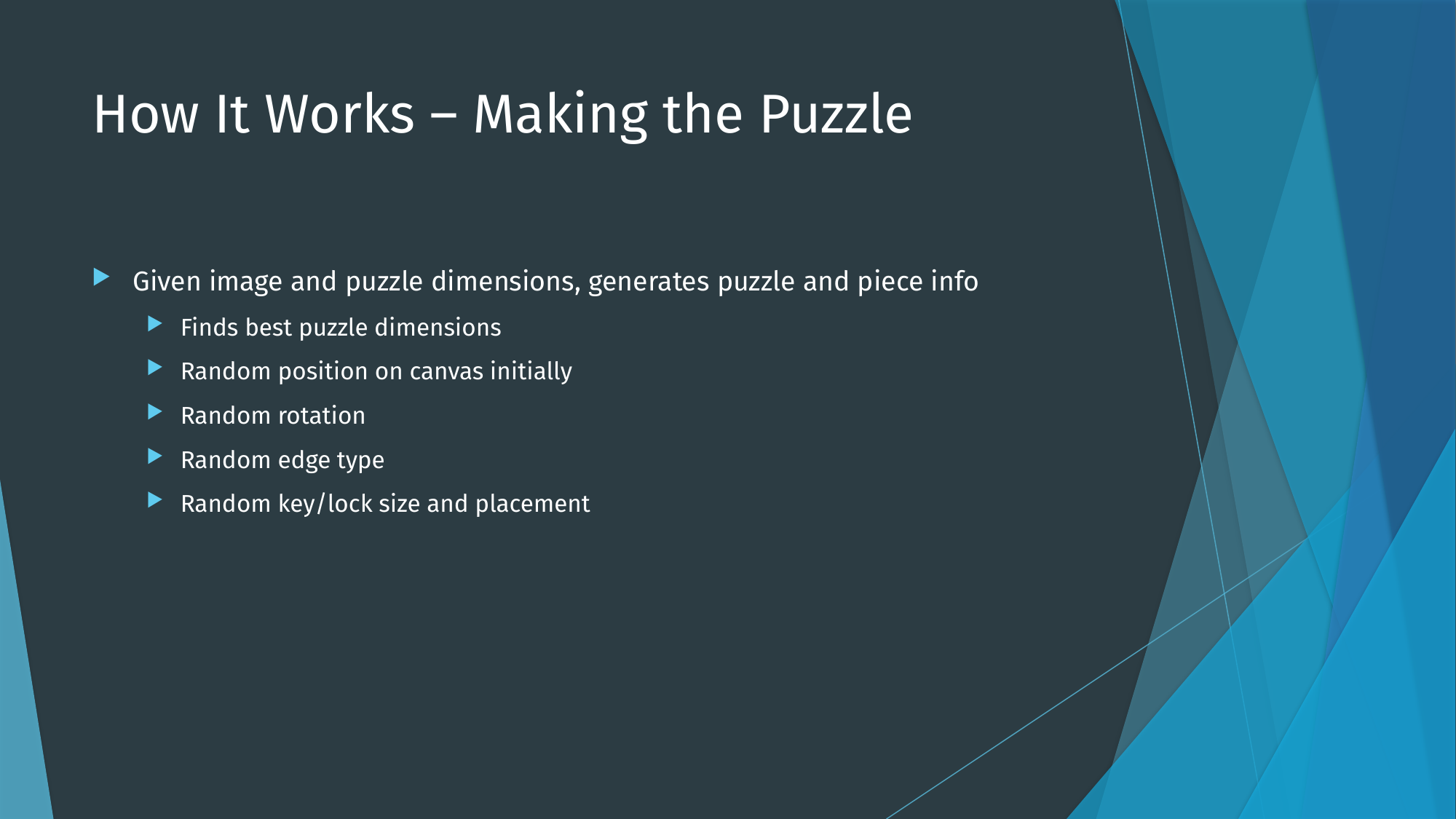

# How It Works – Making the Puzzle
Given image and puzzle dimensions, generates puzzle and piece info
Finds best puzzle dimensions
Random position on canvas initially
Random rotation
Random edge type
Random key/lock size and placement